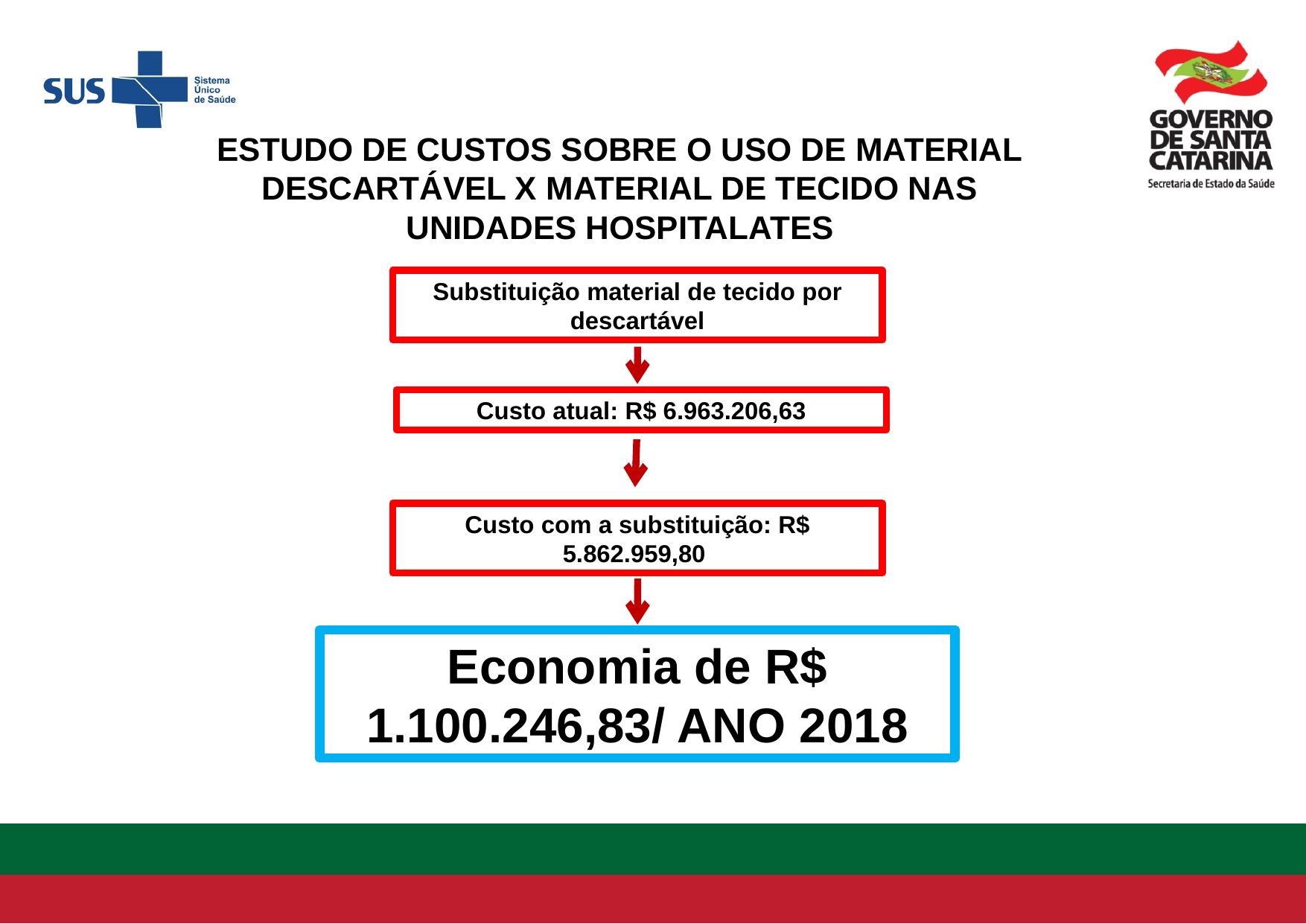

ESTUDO DE CUSTOS SOBRE O USO DE MATERIAL DESCARTÁVEL X MATERIAL DE TECIDO NAS UNIDADES HOSPITALATES
Substituição material de tecido por descartável
Custo atual: R$ 6.963.206,63
Custo com a substituição: R$ 5.862.959,80
Economia de R$ 1.100.246,83/ ANO 2018